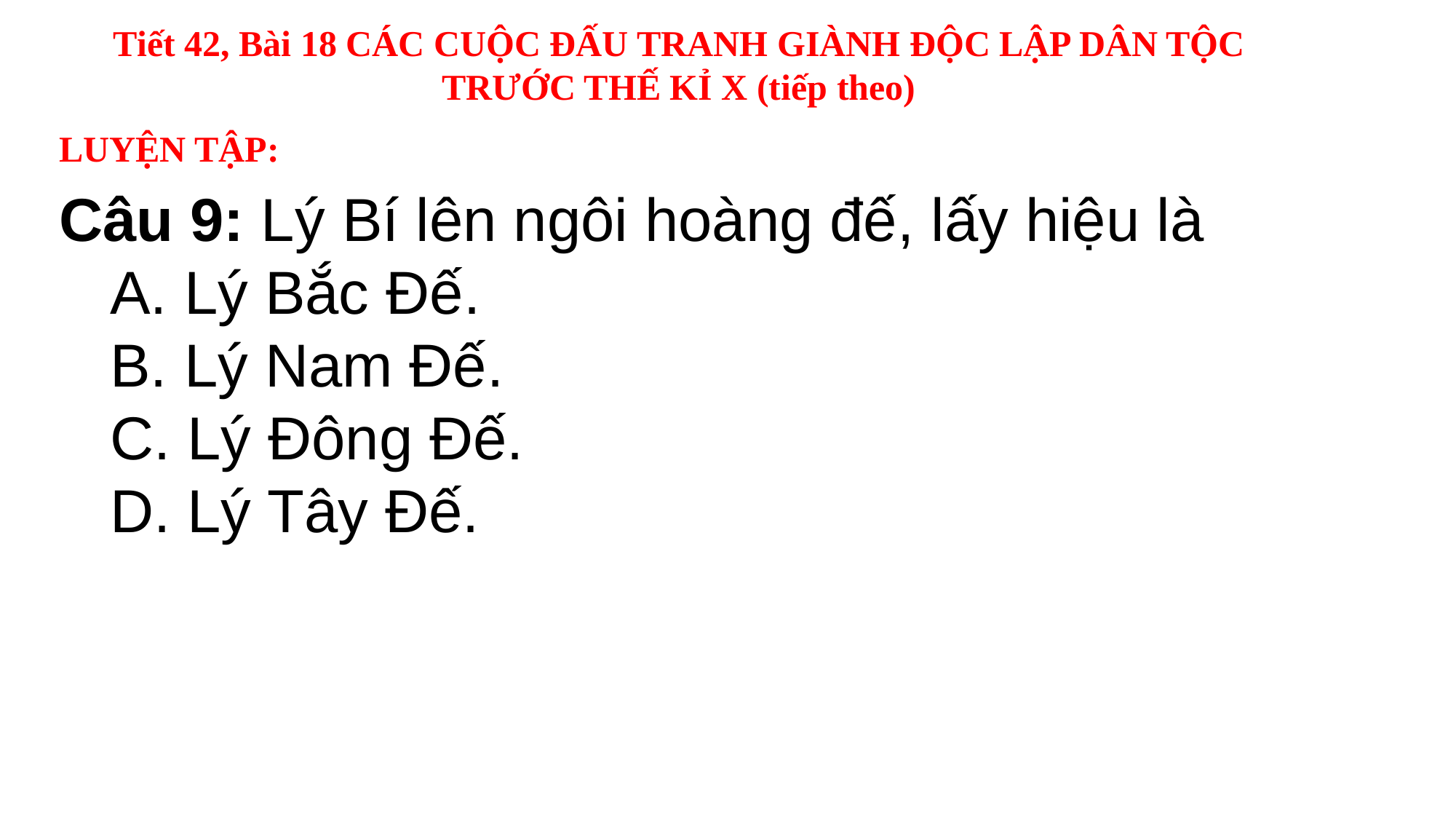

Tiết 42, Bài 18 CÁC CUỘC ĐẤU TRANH GIÀNH ĐỘC LẬP DÂN TỘC TRƯỚC THẾ KỈ X (tiếp theo)
LUYỆN TẬP:
Câu 9: Lý Bí lên ngôi hoàng đế, lấy hiệu là
   A. Lý Bắc Đế.
   B. Lý Nam Đế.
   C. Lý Đông Đế.
   D. Lý Tây Đế.